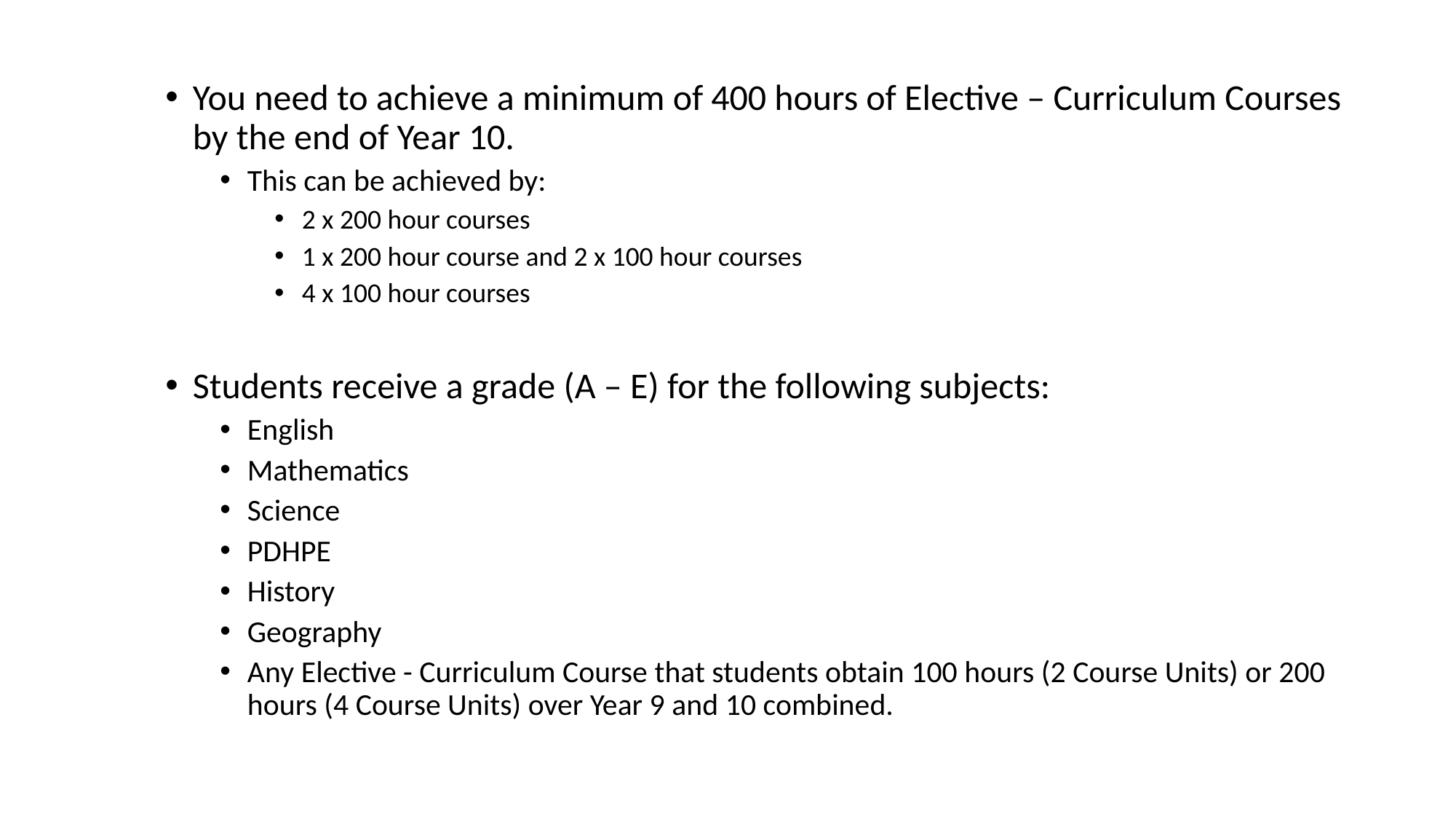

You need to achieve a minimum of 400 hours of Elective – Curriculum Courses by the end of Year 10.
This can be achieved by:
2 x 200 hour courses
1 x 200 hour course and 2 x 100 hour courses
4 x 100 hour courses

Students receive a grade (A – E) for the following subjects:
English
Mathematics
Science
PDHPE
History
Geography
Any Elective - Curriculum Course that students obtain 100 hours (2 Course Units) or 200 hours (4 Course Units) over Year 9 and 10 combined.